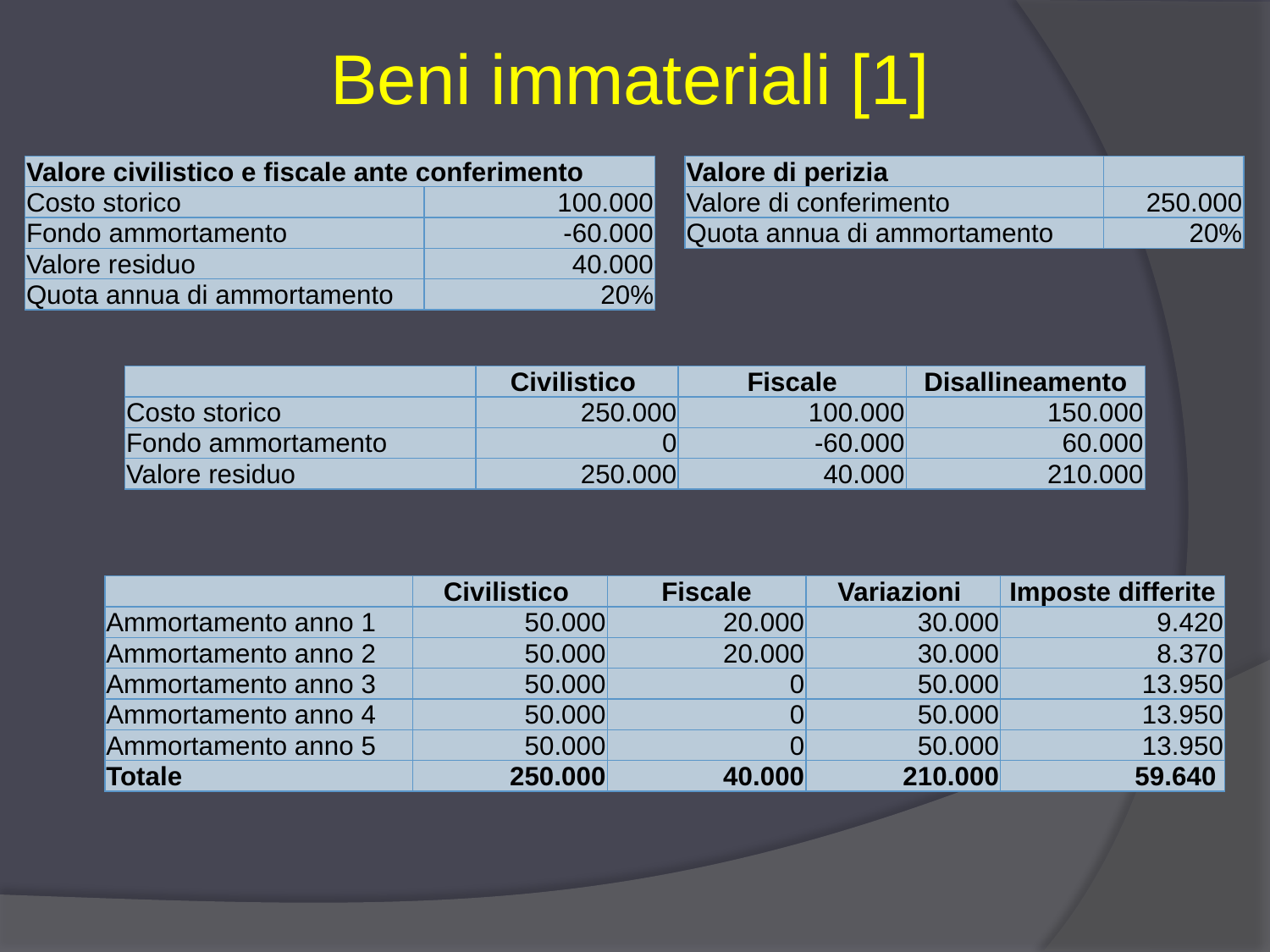

# Beni immateriali [1]
| Valore civilistico e fiscale ante conferimento |  |
| --- | --- |
| Costo storico | 100.000 |
| Fondo ammortamento | -60.000 |
| Valore residuo | 40.000 |
| Quota annua di ammortamento | 20% |
| Valore di perizia |  |
| --- | --- |
| Valore di conferimento | 250.000 |
| Quota annua di ammortamento | 20% |
|  | Civilistico | Fiscale | Disallineamento |
| --- | --- | --- | --- |
| Costo storico | 250.000 | 100.000 | 150.000 |
| Fondo ammortamento | 0 | -60.000 | 60.000 |
| Valore residuo | 250.000 | 40.000 | 210.000 |
|  | Civilistico | Fiscale | Variazioni | Imposte differite |
| --- | --- | --- | --- | --- |
| Ammortamento anno 1 | 50.000 | 20.000 | 30.000 | 9.420 |
| Ammortamento anno 2 | 50.000 | 20.000 | 30.000 | 8.370 |
| Ammortamento anno 3 | 50.000 | 0 | 50.000 | 13.950 |
| Ammortamento anno 4 | 50.000 | 0 | 50.000 | 13.950 |
| Ammortamento anno 5 | 50.000 | 0 | 50.000 | 13.950 |
| Totale | 250.000 | 40.000 | 210.000 | 59.640 |